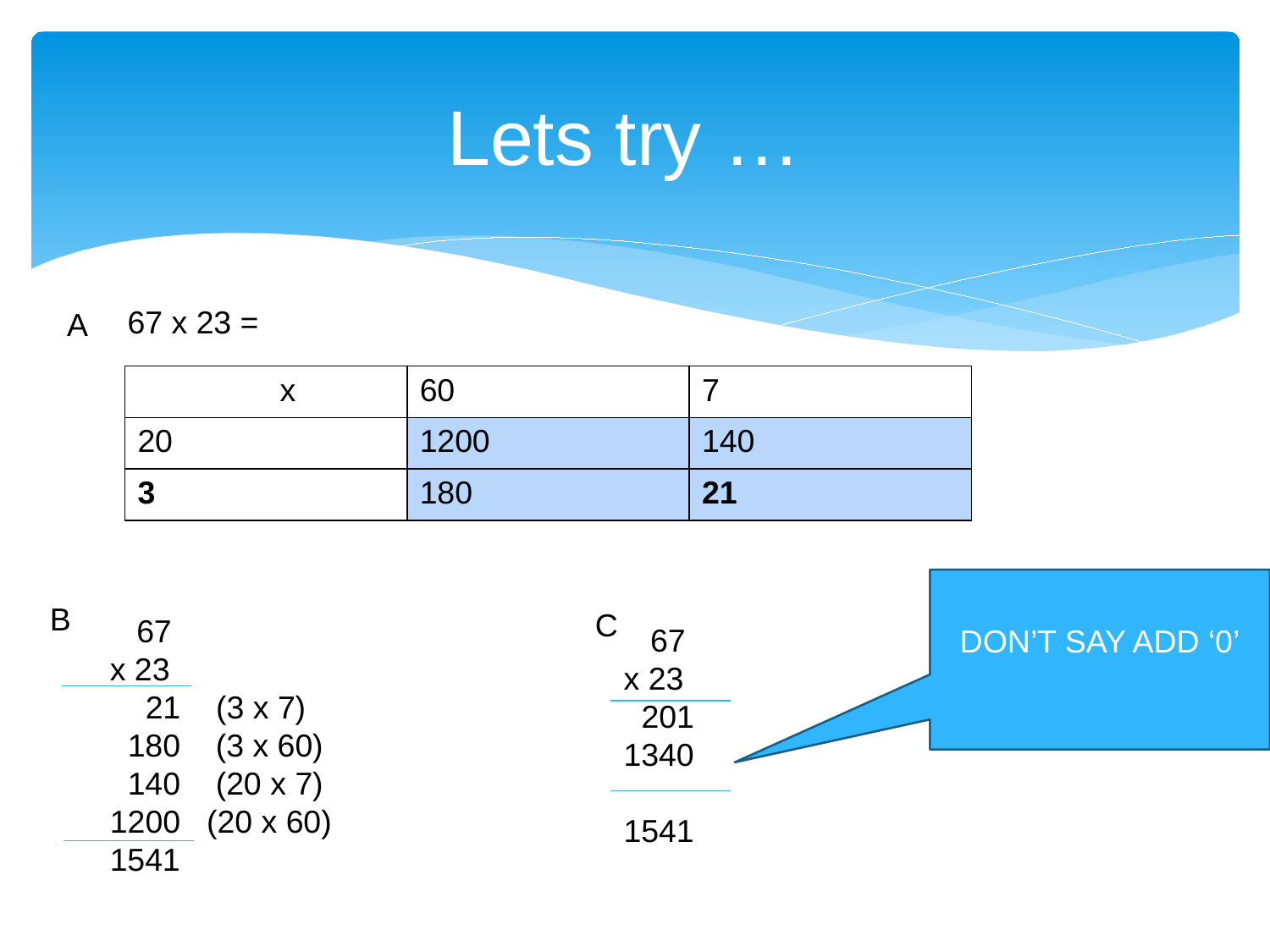

# Lets try …
67 x 23 =
A
| x | 60 | 7 |
| --- | --- | --- |
| 20 | 1200 | 140 |
| 3 | 180 | 21 |
DON’T SAY ADD ‘0’

B
   67
x 23
    21    (3 x 7)
  180    (3 x 60)
  140    (20 x 7)
   (20 x 60)
1541

C
   67
x 23
  201
1340

1541